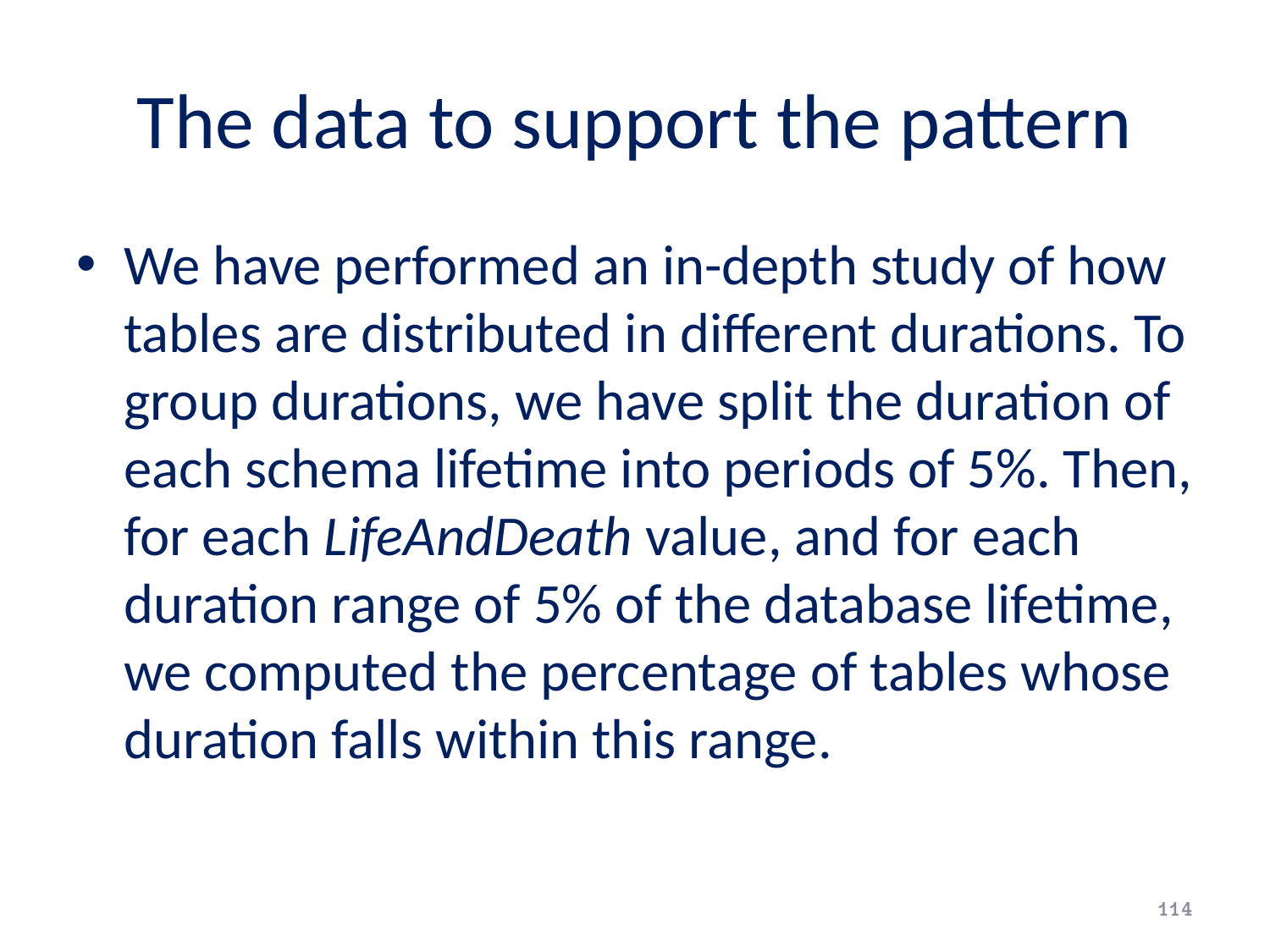

# The data to support the pattern
We have performed an in-depth study of how tables are distributed in different durations. To group durations, we have split the duration of each schema lifetime into periods of 5%. Then, for each LifeAndDeath value, and for each duration range of 5% of the database lifetime, we computed the percentage of tables whose duration falls within this range.

114